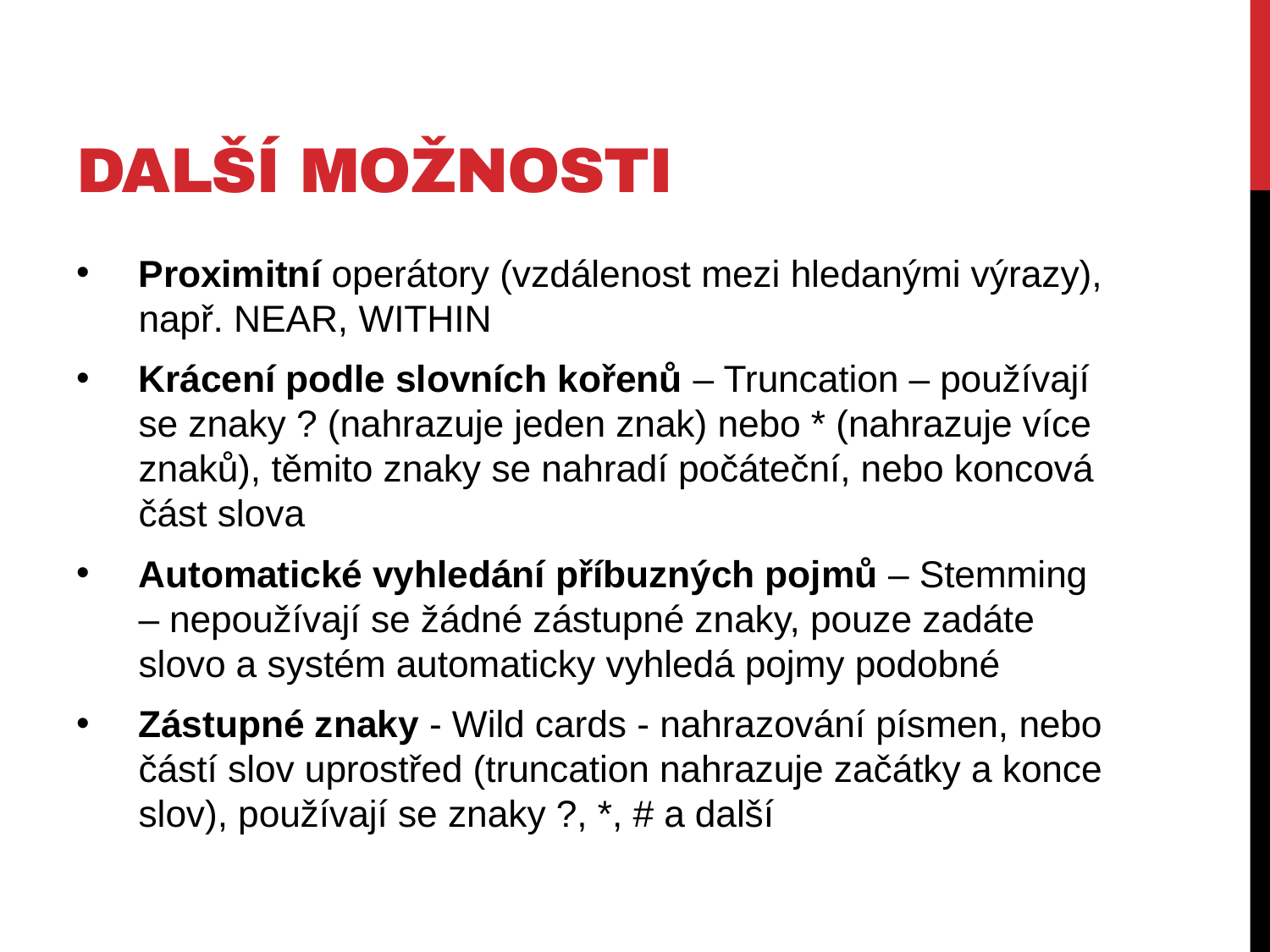

# další možnosti
Proximitní operátory (vzdálenost mezi hledanými výrazy), např. NEAR, WITHIN
Krácení podle slovních kořenů – Truncation – používají se znaky ? (nahrazuje jeden znak) nebo * (nahrazuje více znaků), těmito znaky se nahradí počáteční, nebo koncová část slova
Automatické vyhledání příbuzných pojmů – Stemming – nepoužívají se žádné zástupné znaky, pouze zadáte slovo a systém automaticky vyhledá pojmy podobné
Zástupné znaky - Wild cards - nahrazování písmen, nebo částí slov uprostřed (truncation nahrazuje začátky a konce slov), používají se znaky ?, *, # a další